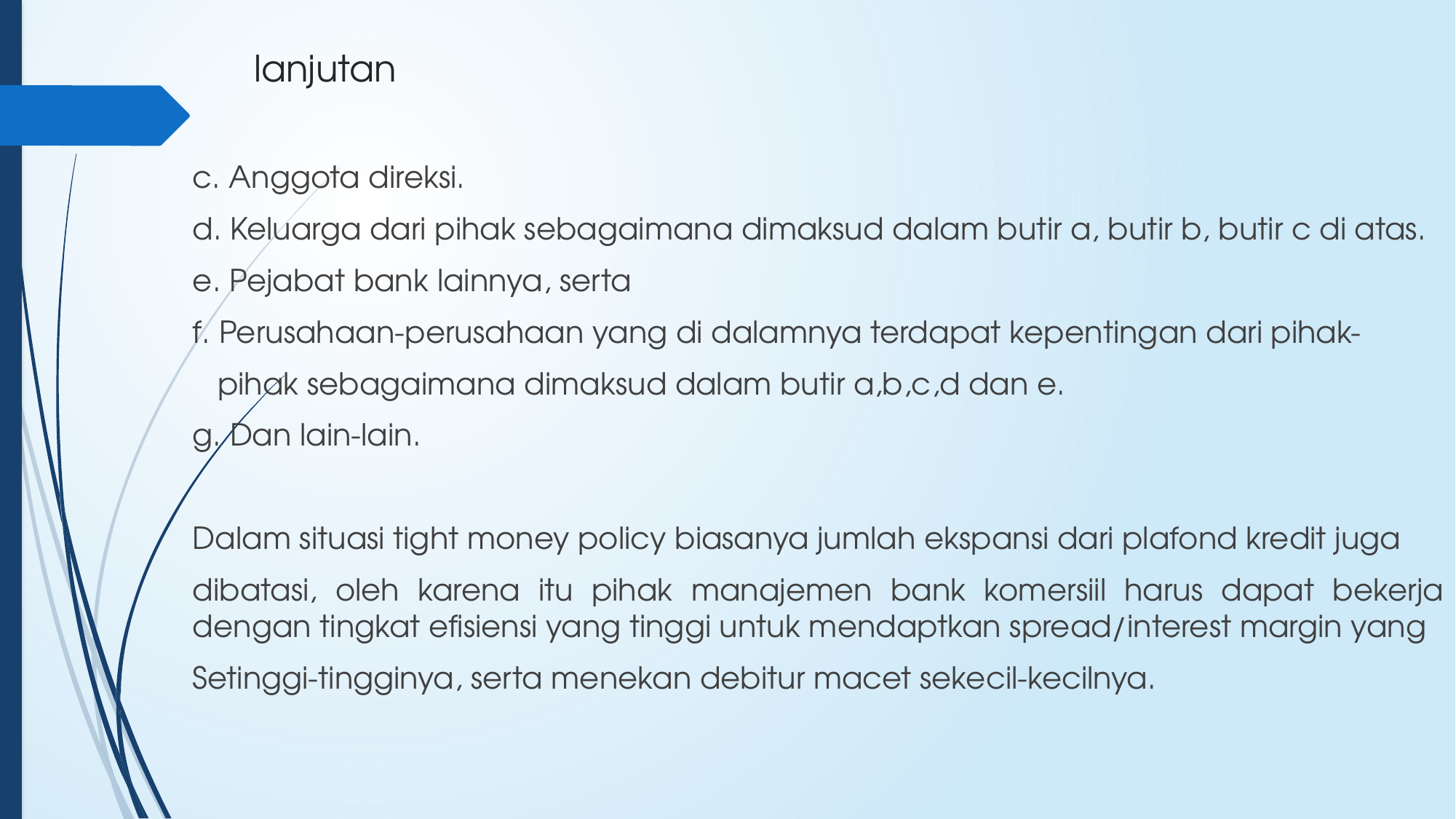

# lanjutan
c. Anggota direksi.
d. Keluarga dari pihak sebagaimana dimaksud dalam butir a, butir b, butir c di atas.
e. Pejabat bank lainnya, serta
f. Perusahaan-perusahaan yang di dalamnya terdapat kepentingan dari pihak-
   pihak sebagaimana dimaksud dalam butir a,b,c,d dan e.
g. Dan lain-lain.

Dalam situasi tight money policy biasanya jumlah ekspansi dari plafond kredit juga
dibatasi, oleh karena itu pihak manajemen bank komersiil harus dapat bekerja dengan tingkat efisiensi yang tinggi untuk mendaptkan spread/interest margin yang
Setinggi-tingginya, serta menekan debitur macet sekecil-kecilnya.